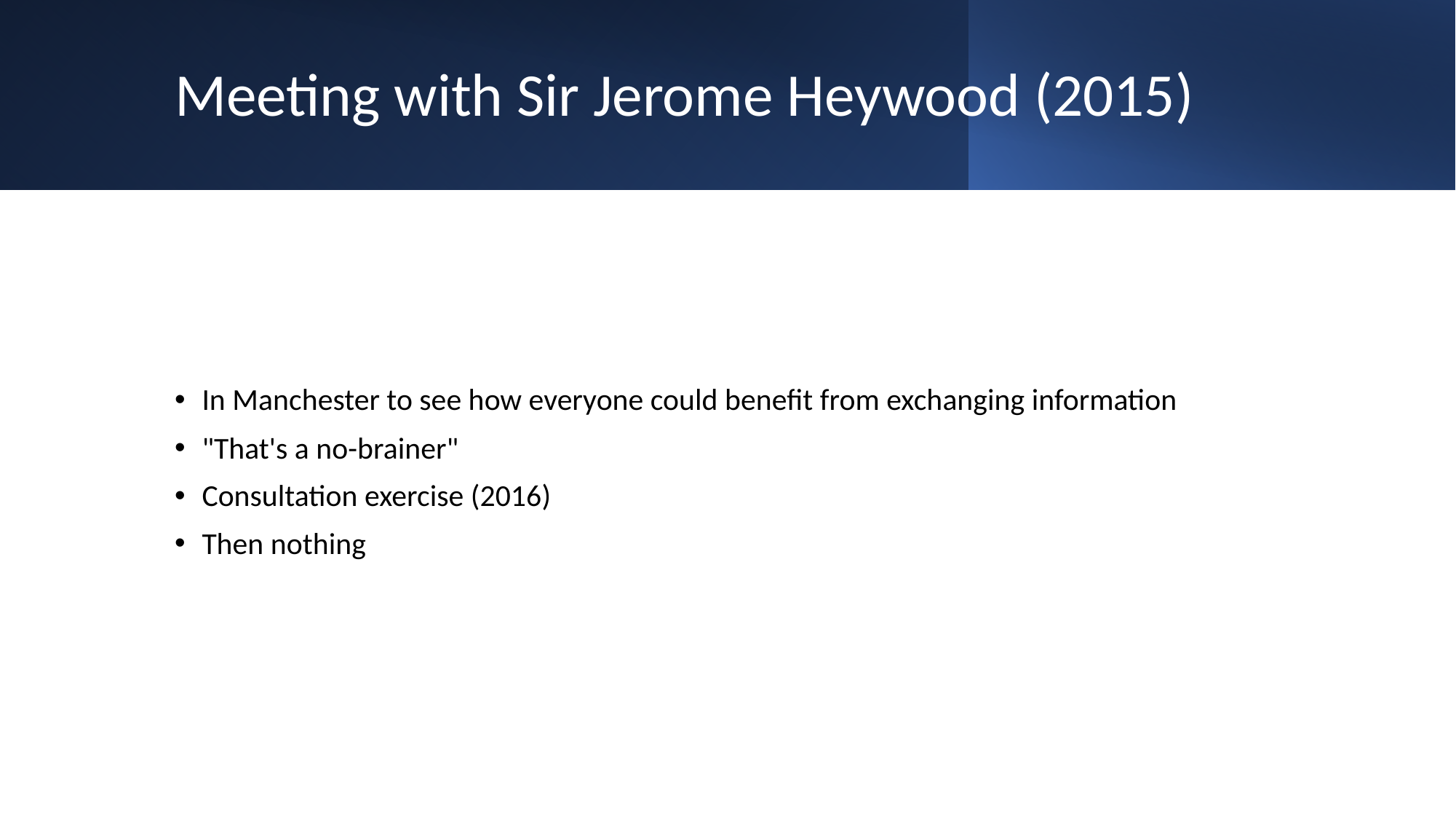

# Meeting with Sir Jerome Heywood (2015)
In Manchester to see how everyone could benefit from exchanging information
"That's a no-brainer"
Consultation exercise (2016)
Then nothing